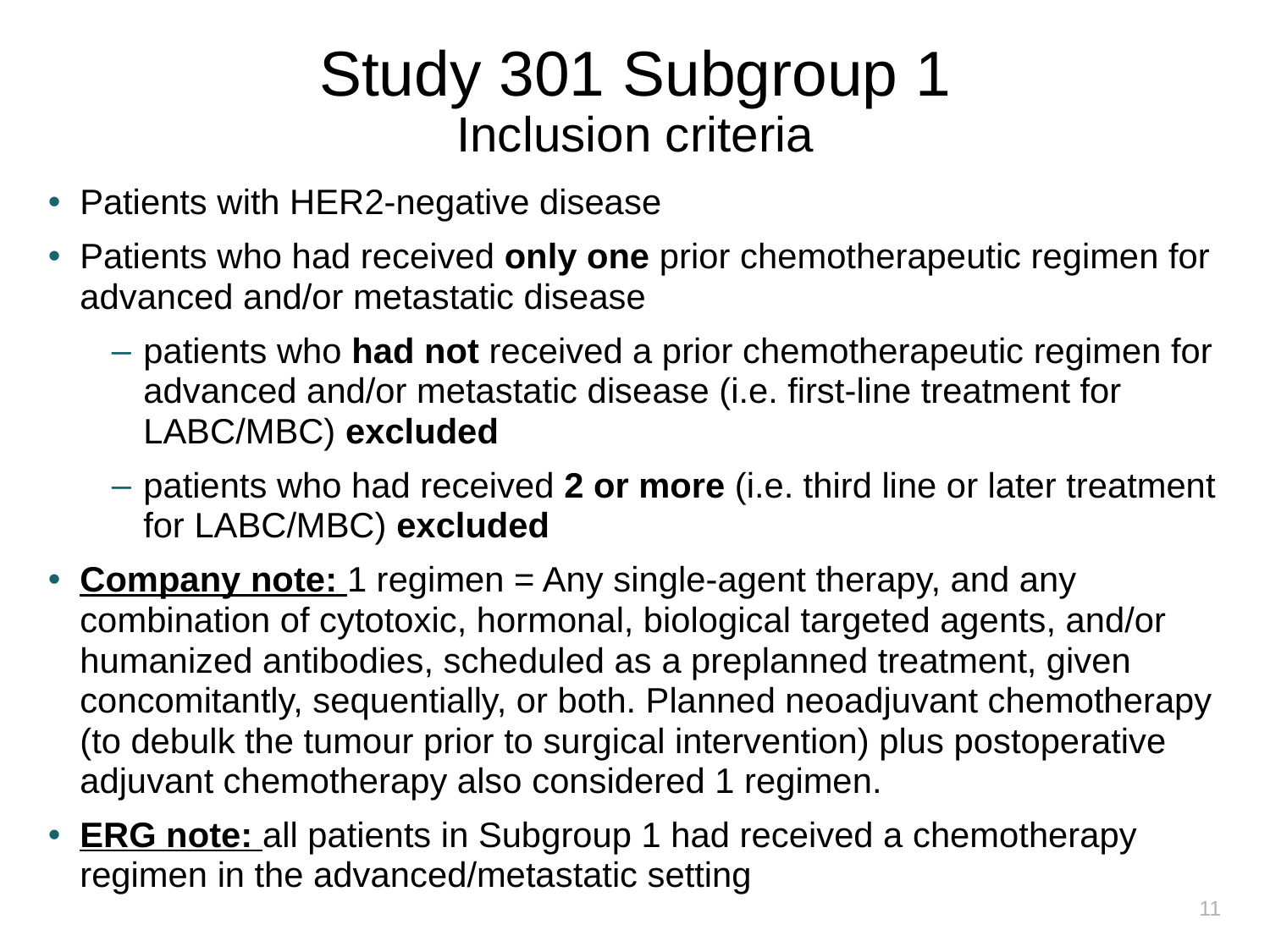

# Study 301 Subgroup 1 Inclusion criteria
Patients with HER2-negative disease
Patients who had received only one prior chemotherapeutic regimen for advanced and/or metastatic disease
patients who had not received a prior chemotherapeutic regimen for advanced and/or metastatic disease (i.e. first-line treatment for LABC/MBC) excluded
patients who had received 2 or more (i.e. third line or later treatment for LABC/MBC) excluded
Company note: 1 regimen = Any single-agent therapy, and any combination of cytotoxic, hormonal, biological targeted agents, and/or humanized antibodies, scheduled as a preplanned treatment, given concomitantly, sequentially, or both. Planned neoadjuvant chemotherapy (to debulk the tumour prior to surgical intervention) plus postoperative adjuvant chemotherapy also considered 1 regimen.
ERG note: all patients in Subgroup 1 had received a chemotherapy regimen in the advanced/metastatic setting

11